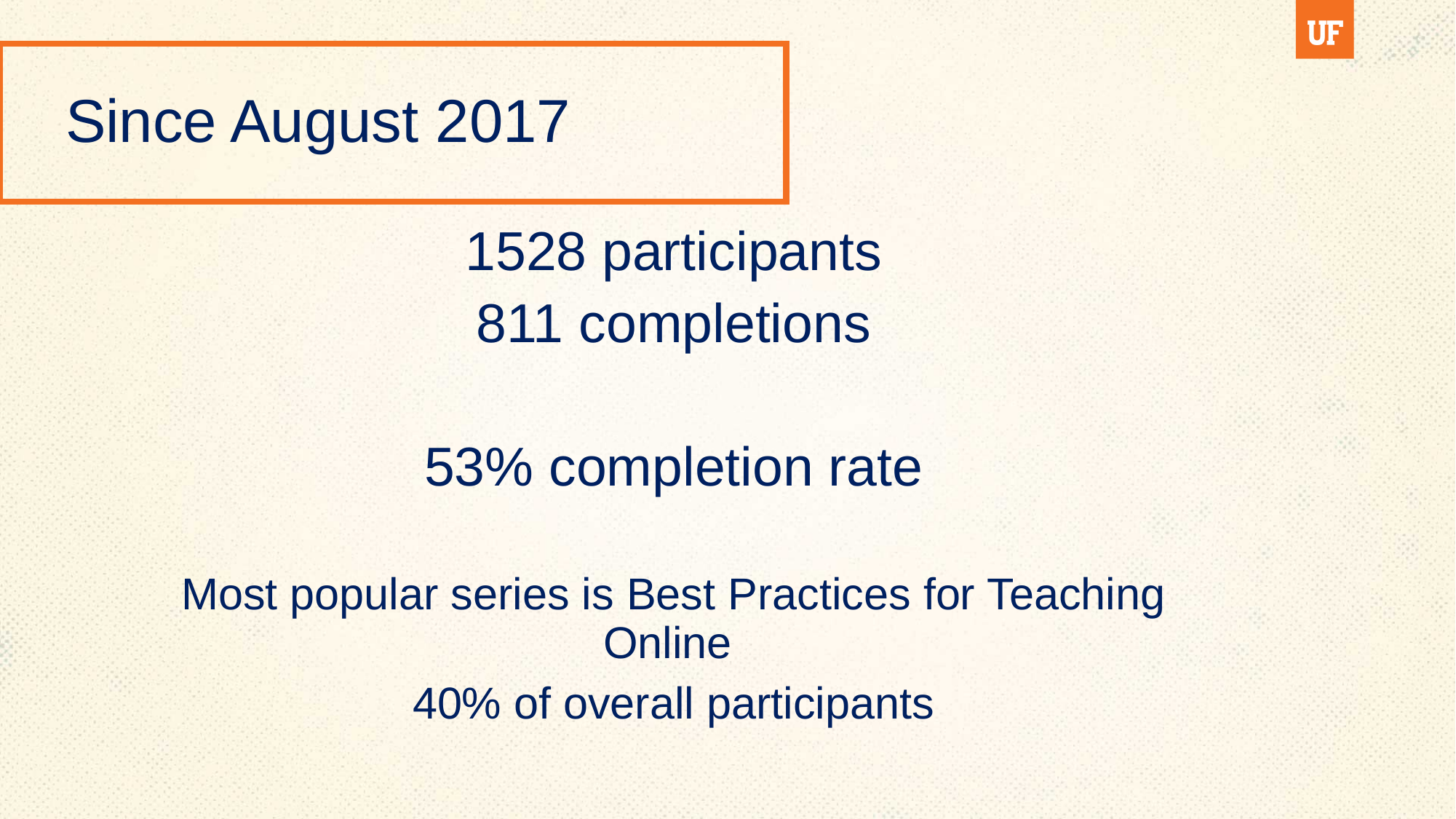

# Since August 2017

1528 participants
811 completions

53% completion rate

Most popular series is Best Practices for Teaching Online
40% of overall participants